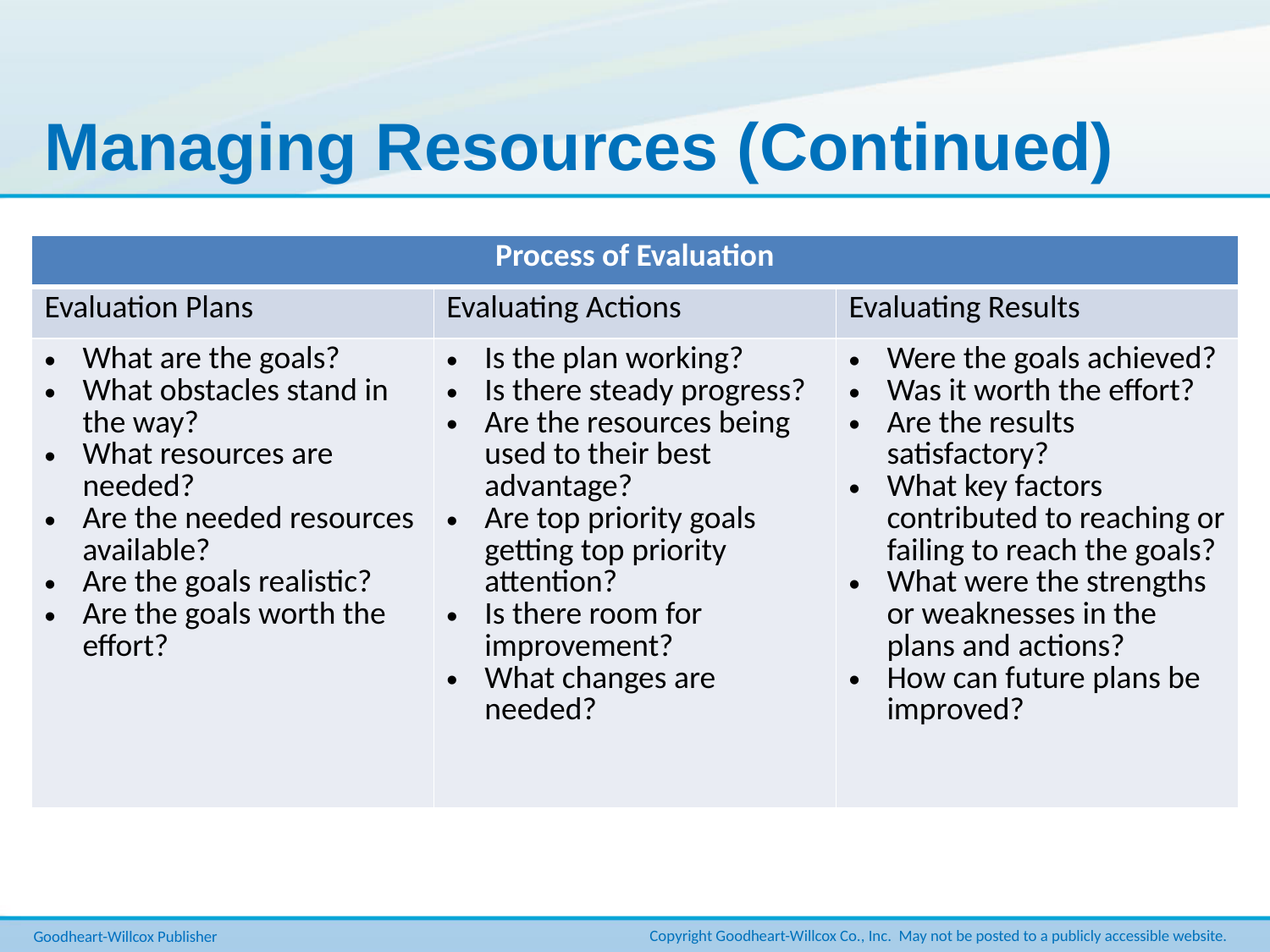

# Managing Resources (Continued)
| Process of Evaluation |  |  |
| --- | --- | --- |
| Evaluation Plans | Evaluating Actions | Evaluating Results |
| What are the goals? What obstacles stand in the way? What resources are needed? Are the needed resources available? Are the goals realistic? Are the goals worth the effort? | Is the plan working? Is there steady progress? Are the resources being used to their best advantage? Are top priority goals getting top priority attention? Is there room for improvement? What changes are needed? | Were the goals achieved? Was it worth the effort? Are the results satisfactory? What key factors contributed to reaching or failing to reach the goals? What were the strengths or weaknesses in the plans and actions? How can future plans be improved? |
Goodheart-Willcox Publisher